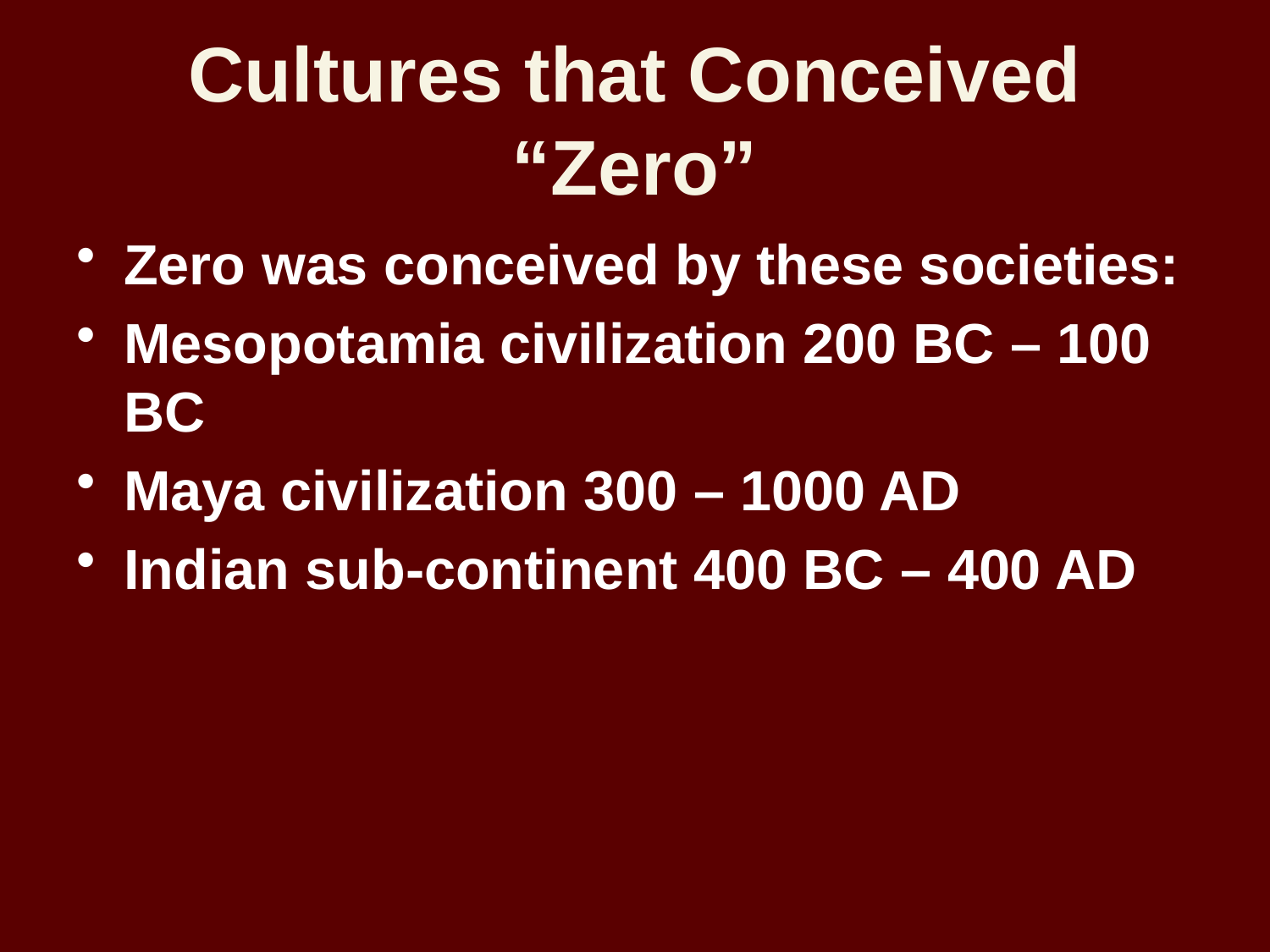

# Cultures that Conceived “Zero”
Zero was conceived by these societies:
Mesopotamia civilization 200 BC – 100 BC
Maya civilization 300 – 1000 AD
Indian sub-continent 400 BC – 400 AD